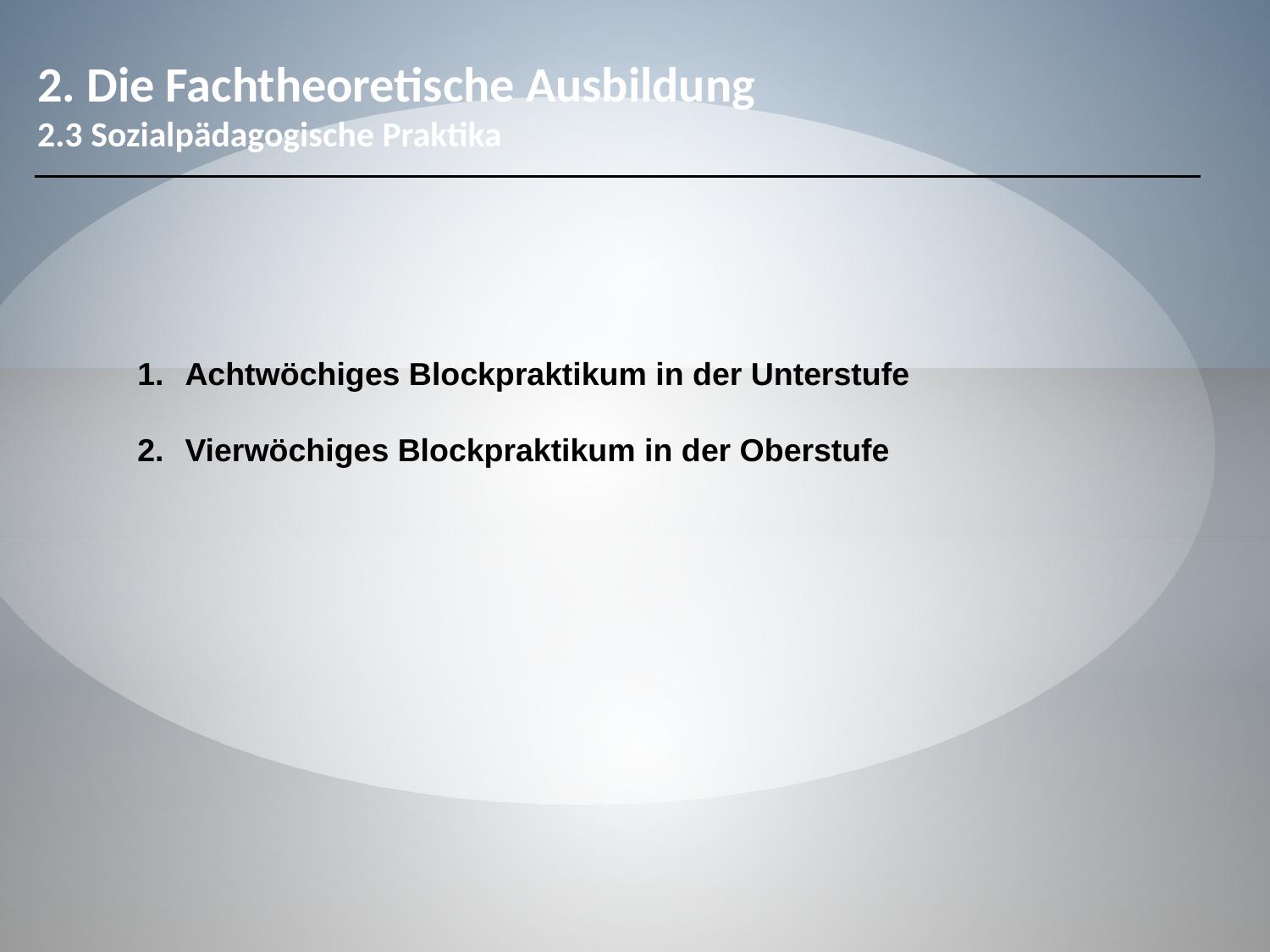

2. Die Fachtheoretische Ausbildung
2.3 Sozialpädagogische Praktika
Achtwöchiges Blockpraktikum in der Unterstufe

Vierwöchiges Blockpraktikum in der Oberstufe